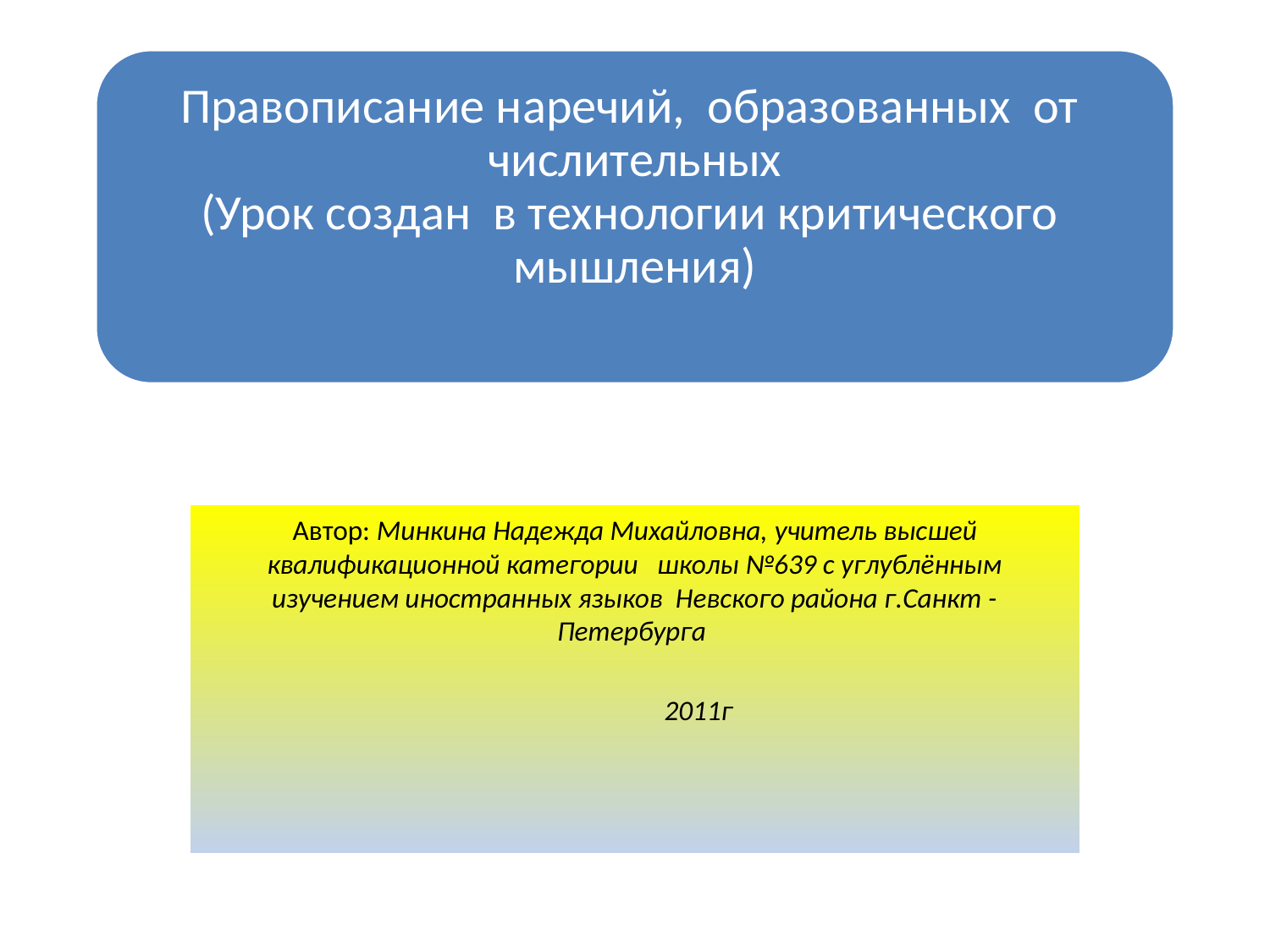

Правописание наречий,  образованных  от  числительных
(Урок создан  в технологии критического  мышления)
Автор: Минкина Надежда Михайловна, учитель высшей квалификационной категории   школы №639 с углублённым изучением иностранных языков  Невского района г.Санкт - Петербурга

                    2011г